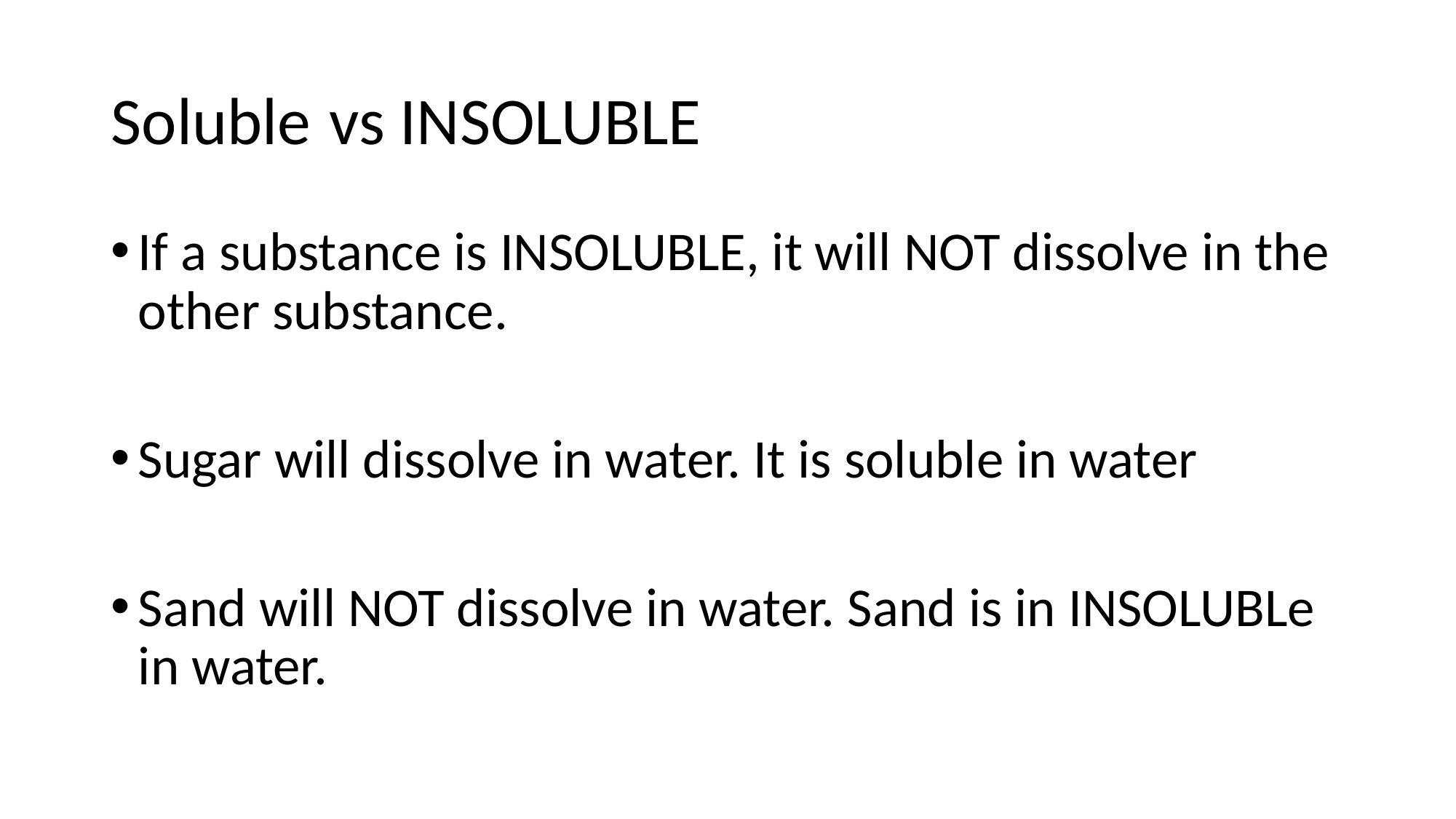

# Soluble	vs INSOLUBLE
If a substance is INSOLUBLE, it will NOT dissolve in the other substance.

Sugar will dissolve in water. It is soluble in water

Sand will NOT dissolve in water. Sand is in INSOLUBLe in water.